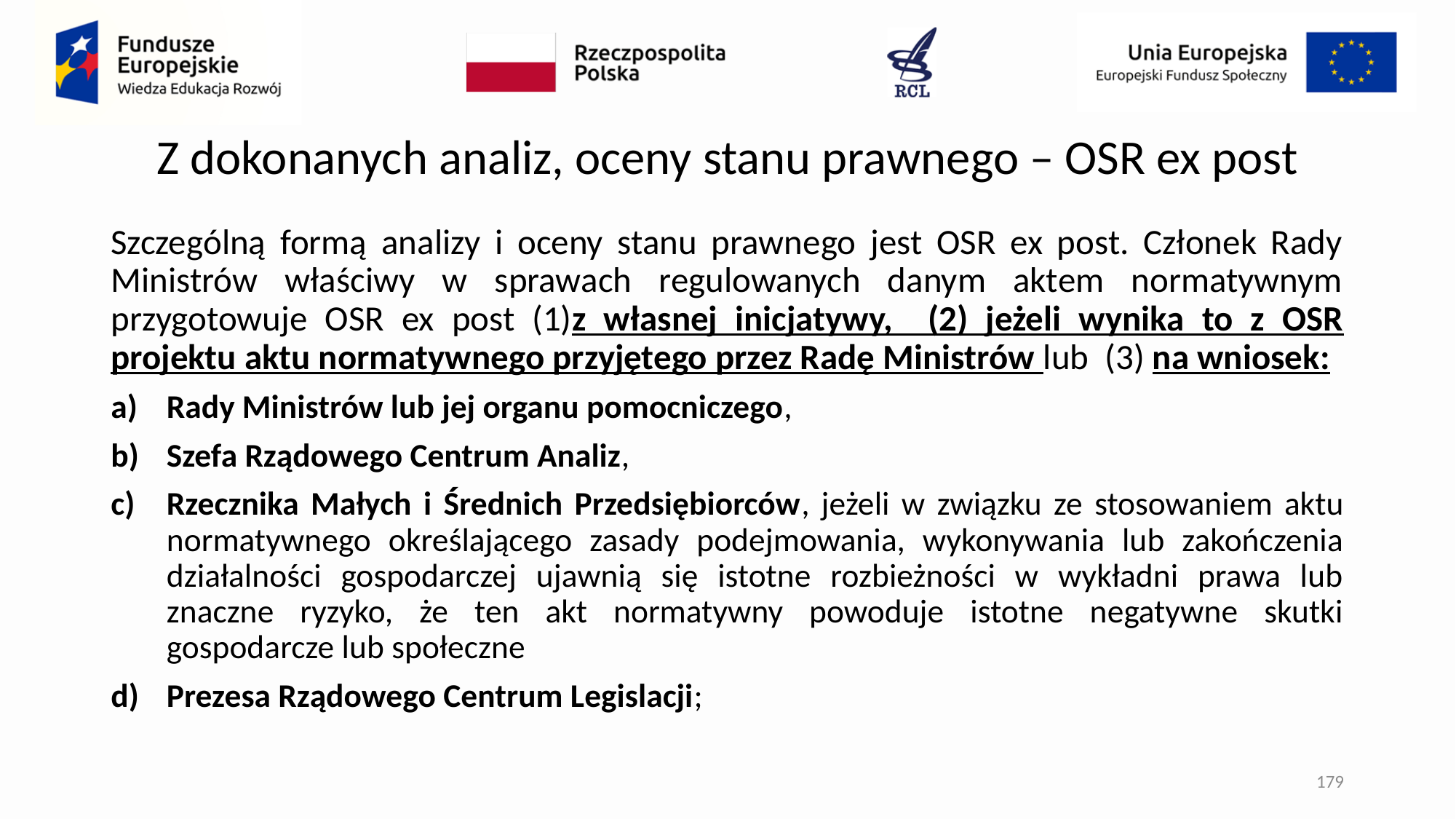

# Z dokonanych analiz, oceny stanu prawnego – OSR ex post
Szczególną formą analizy i oceny stanu prawnego jest OSR ex post. Członek Rady Ministrów właściwy w sprawach regulowanych danym aktem normatywnym przygotowuje OSR ex post (1)z własnej inicjatywy,  (2) jeżeli wynika to z OSR projektu aktu normatywnego przyjętego przez Radę Ministrów lub  (3) na wniosek:
Rady Ministrów lub jej organu pomocniczego,
Szefa Rządowego Centrum Analiz,
Rzecznika Małych i Średnich Przedsiębiorców, jeżeli w związku ze stosowaniem aktu normatywnego określającego zasady podejmowania, wykonywania lub zakończenia działalności gospodarczej ujawnią się istotne rozbieżności w wykładni prawa lub znaczne ryzyko, że ten akt normatywny powoduje istotne negatywne skutki gospodarcze lub społeczne
Prezesa Rządowego Centrum Legislacji;

179